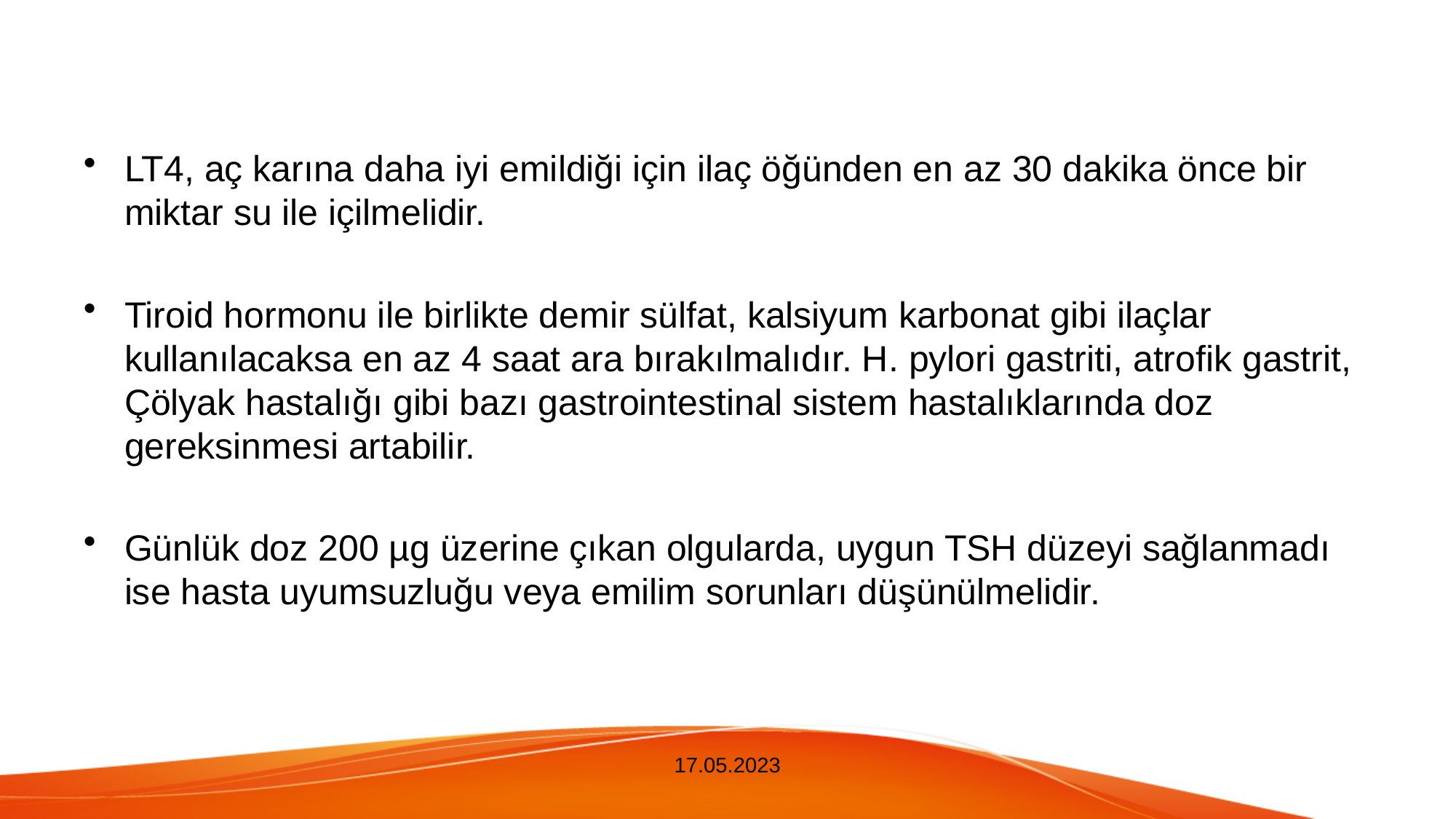

#
LT4, aç karına daha iyi emildiği için ilaç öğünden en az 30 dakika önce bir miktar su ile içilmelidir.

Tiroid hormonu ile birlikte demir sülfat, kalsiyum karbonat gibi ilaçlar kullanılacaksa en az 4 saat ara bırakılmalıdır. H. pylori gastriti, atrofik gastrit, Çölyak hastalığı gibi bazı gastrointestinal sistem hastalıklarında doz gereksinmesi artabilir.

Günlük doz 200 µg üzerine çıkan olgularda, uygun TSH düzeyi sağlanmadı ise hasta uyumsuzluğu veya emilim sorunları düşünülmelidir.

17.05.2023